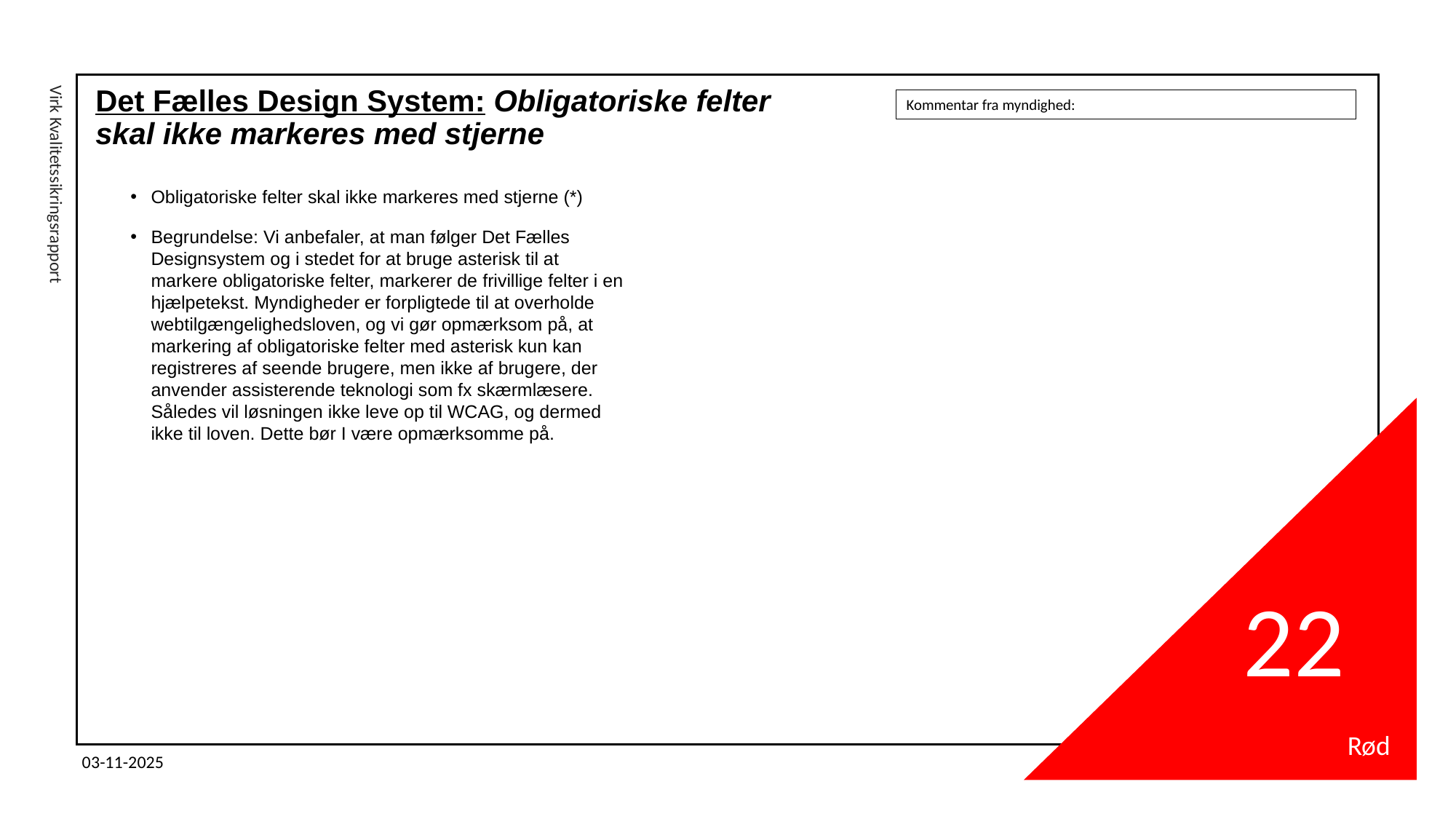

# Det Fælles Design System: Obligatoriske felter skal ikke markeres med stjerne

Kommentar fra myndighed:
Obligatoriske felter skal ikke markeres med stjerne (*)
Begrundelse: Vi anbefaler, at man følger Det Fælles Designsystem og i stedet for at bruge asterisk til at markere obligatoriske felter, markerer de frivillige felter i en hjælpetekst. Myndigheder er forpligtede til at overholde webtilgængelighedsloven, og vi gør opmærksom på, at markering af obligatoriske felter med asterisk kun kan registreres af seende brugere, men ikke af brugere, der anvender assisterende teknologi som fx skærmlæsere. Således vil løsningen ikke leve op til WCAG, og dermed ikke til loven. Dette bør I være opmærksomme på.
Virk Kvalitetssikringsrapport

22
Rød
03-11-2025